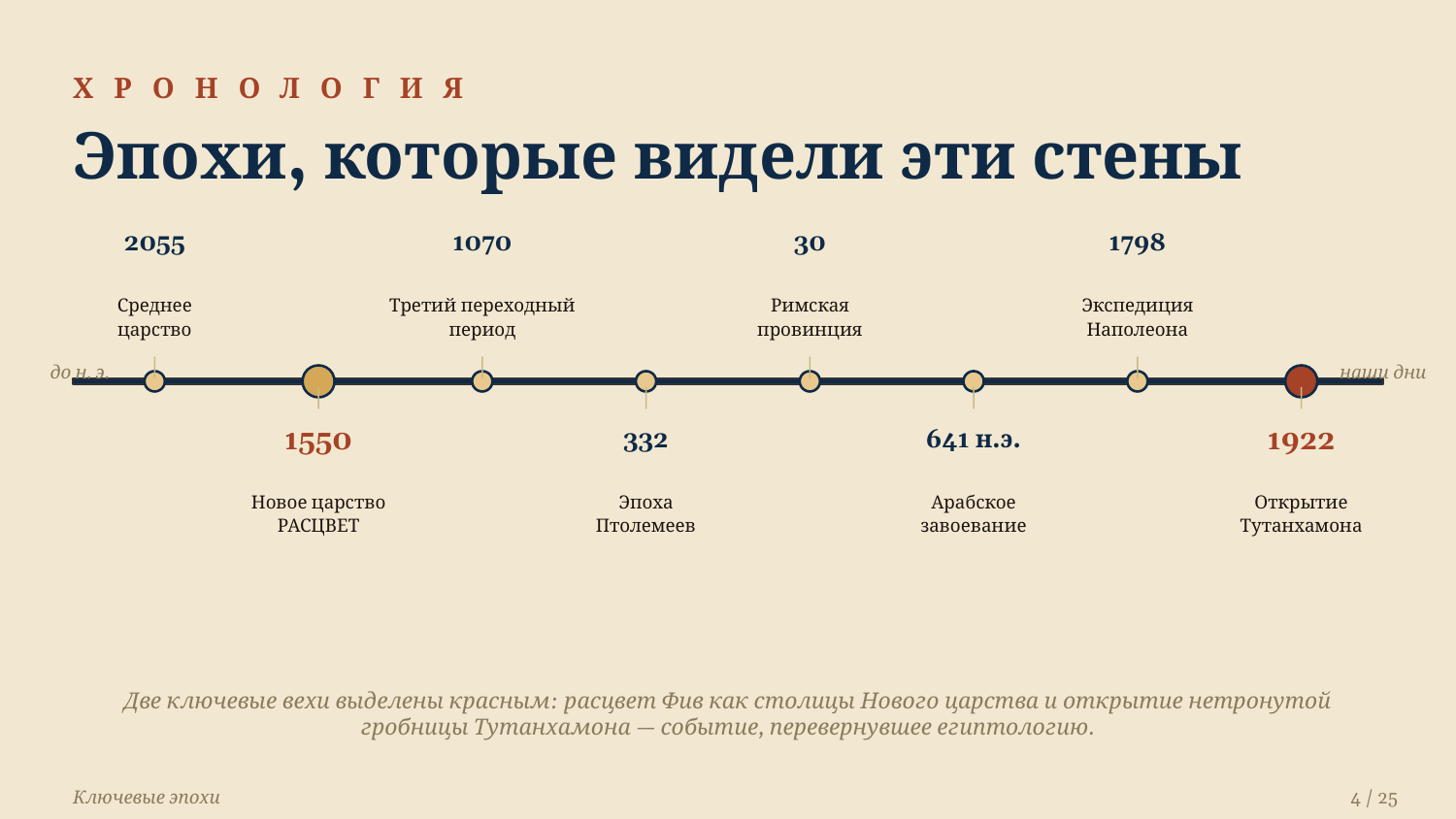

ХРОНОЛОГИЯ
Эпохи, которые видели эти стены
2055
1070
30
1798
Среднее
царство
Третий переходный
период
Римская
провинция
Экспедиция
Наполеона
до н. э.
наши дни

1550
332
641 н.э.
1922
Новое царство
РАСЦВЕТ
Эпоха
Птолемеев
Арабское
завоевание
Открытие
Тутанхамона
Две ключевые вехи выделены красным: расцвет Фив как столицы Нового царства и открытие нетронутой гробницы Тутанхамона — событие, перевернувшее египтологию.
Ключевые эпохи
4 / 25